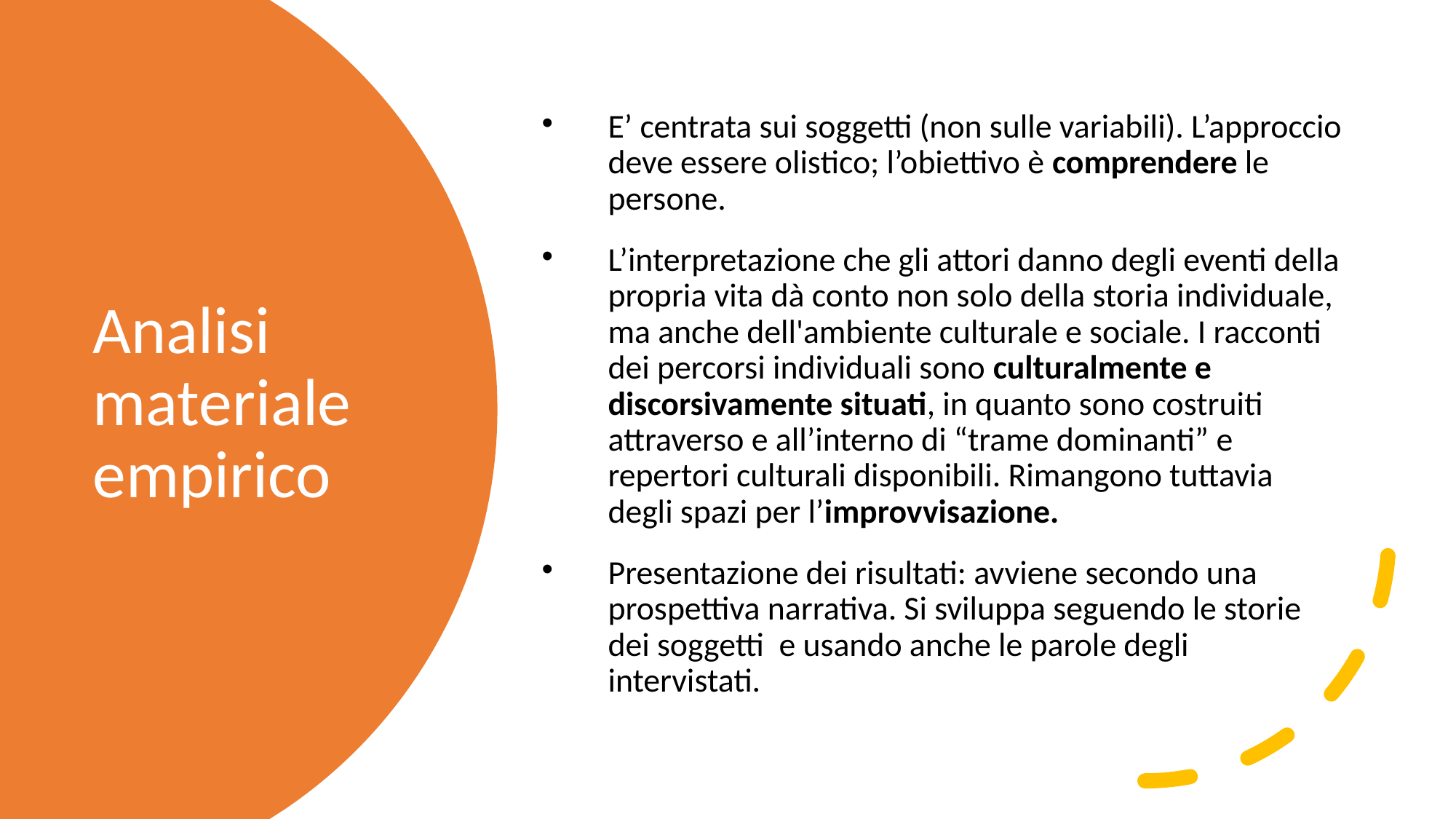

E’ centrata sui soggetti (non sulle variabili). L’approccio deve essere olistico; l’obiettivo è comprendere le persone.
L’interpretazione che gli attori danno degli eventi della propria vita dà conto non solo della storia individuale, ma anche dell'ambiente culturale e sociale. I racconti dei percorsi individuali sono culturalmente e discorsivamente situati, in quanto sono costruiti attraverso e all’interno di “trame dominanti” e repertori culturali disponibili. Rimangono tuttavia degli spazi per l’improvvisazione.
Presentazione dei risultati: avviene secondo una prospettiva narrativa. Si sviluppa seguendo le storie dei soggetti  e usando anche le parole degli intervistati.
Analisi materiale empirico